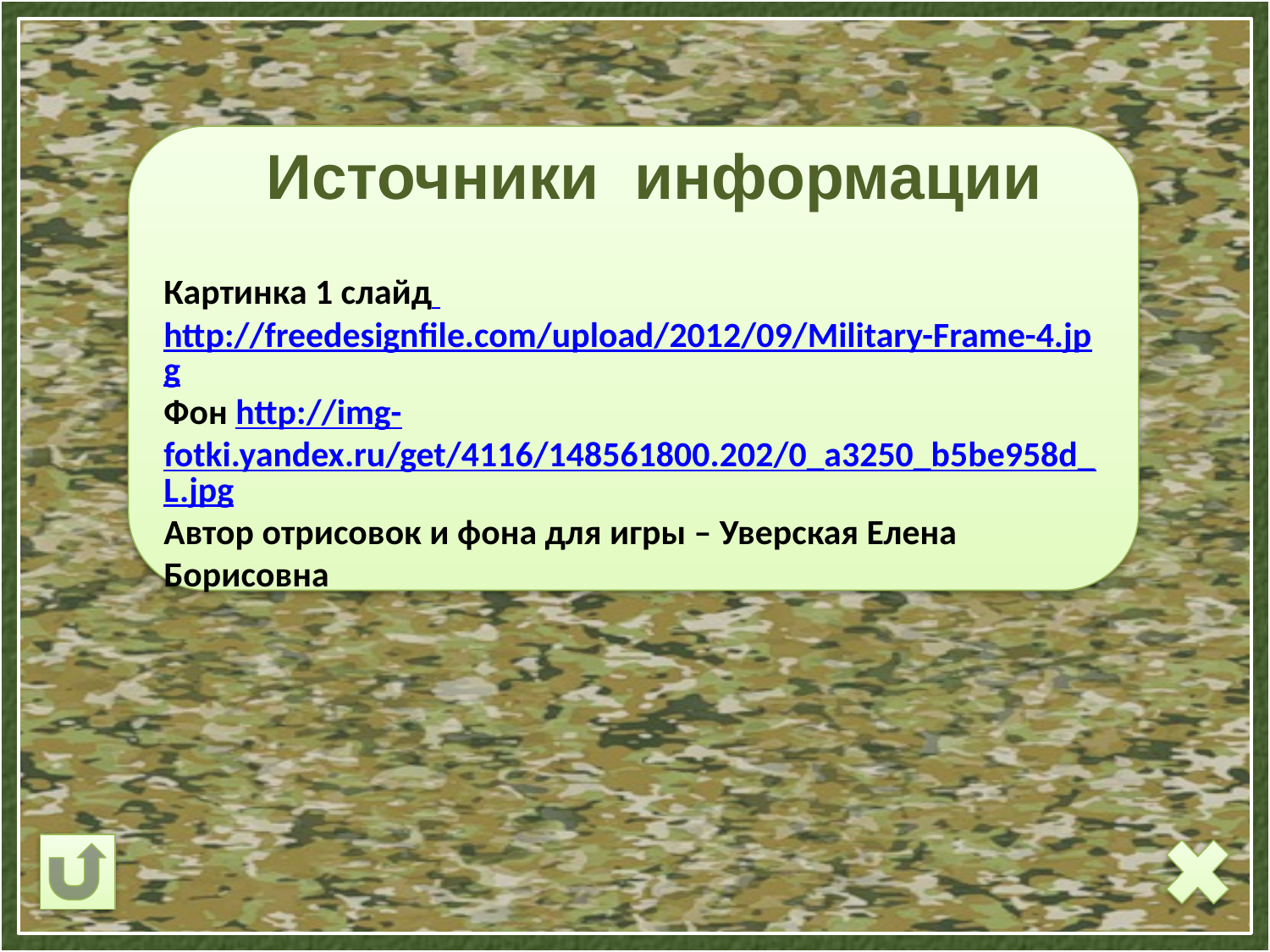

Картинка 1 слайд http://freedesignfile.com/upload/2012/09/Military-Frame-4.jpg
Фон http://img-
fotki.yandex.ru/get/4116/148561800.202/0_a3250_b5be958d_L.jpg
Автор отрисовок и фона для игры – Уверская Елена Борисовна

Источники  информации